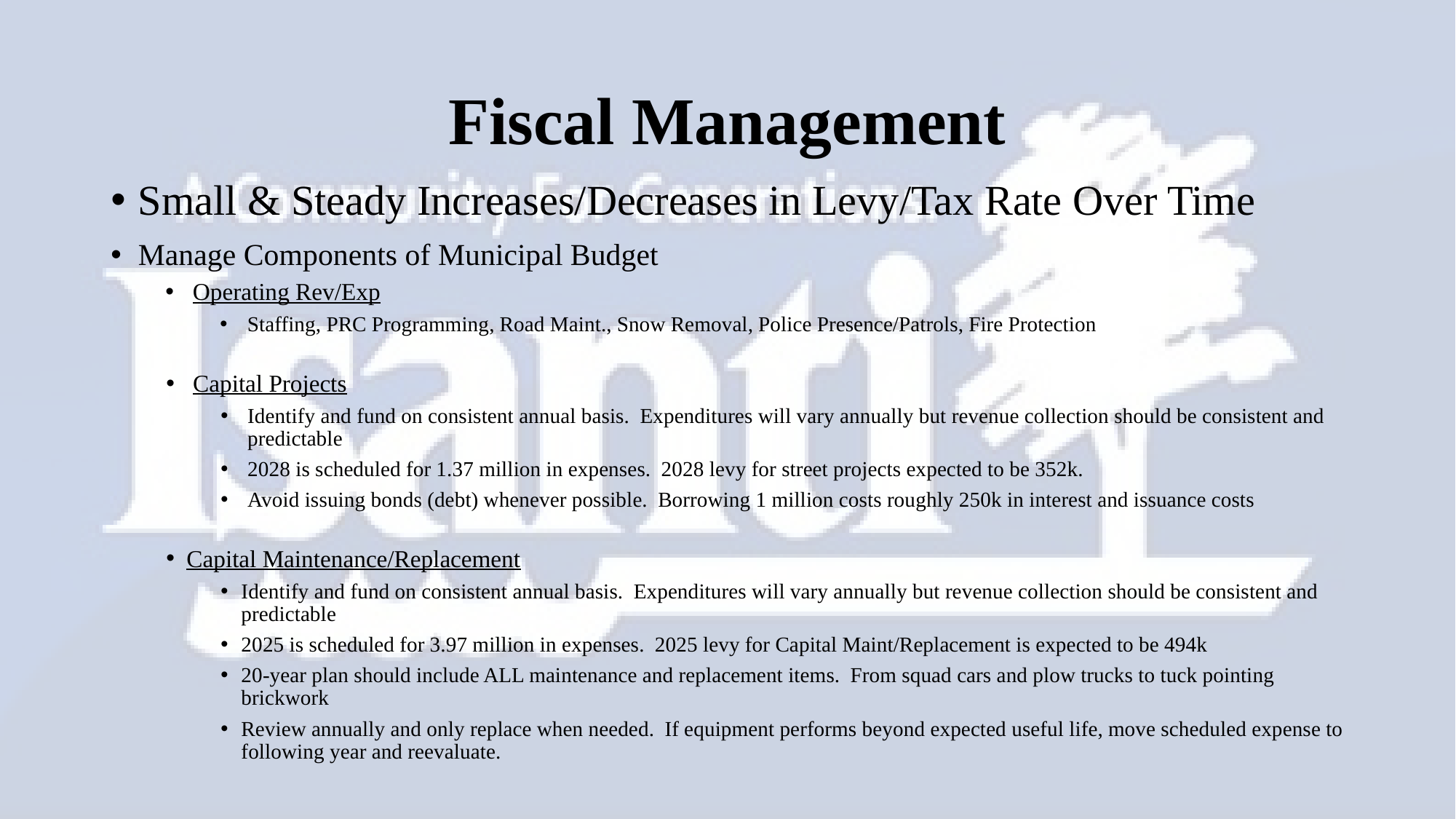

# Fiscal Management
Small & Steady Increases/Decreases in Levy/Tax Rate Over Time
Manage Components of Municipal Budget
Operating Rev/Exp
Staffing, PRC Programming, Road Maint., Snow Removal, Police Presence/Patrols, Fire Protection

Capital Projects
Identify and fund on consistent annual basis.  Expenditures will vary annually but revenue collection should be consistent and predictable
2028 is scheduled for 1.37 million in expenses.  2028 levy for street projects expected to be 352k.
Avoid issuing bonds (debt) whenever possible.  Borrowing 1 million costs roughly 250k in interest and issuance costs

Capital Maintenance/Replacement
Identify and fund on consistent annual basis.  Expenditures will vary annually but revenue collection should be consistent and predictable
2025 is scheduled for 3.97 million in expenses.  2025 levy for Capital Maint/Replacement is expected to be 494k
20-year plan should include ALL maintenance and replacement items.  From squad cars and plow trucks to tuck pointing brickwork
Review annually and only replace when needed.  If equipment performs beyond expected useful life, move scheduled expense to following year and reevaluate.